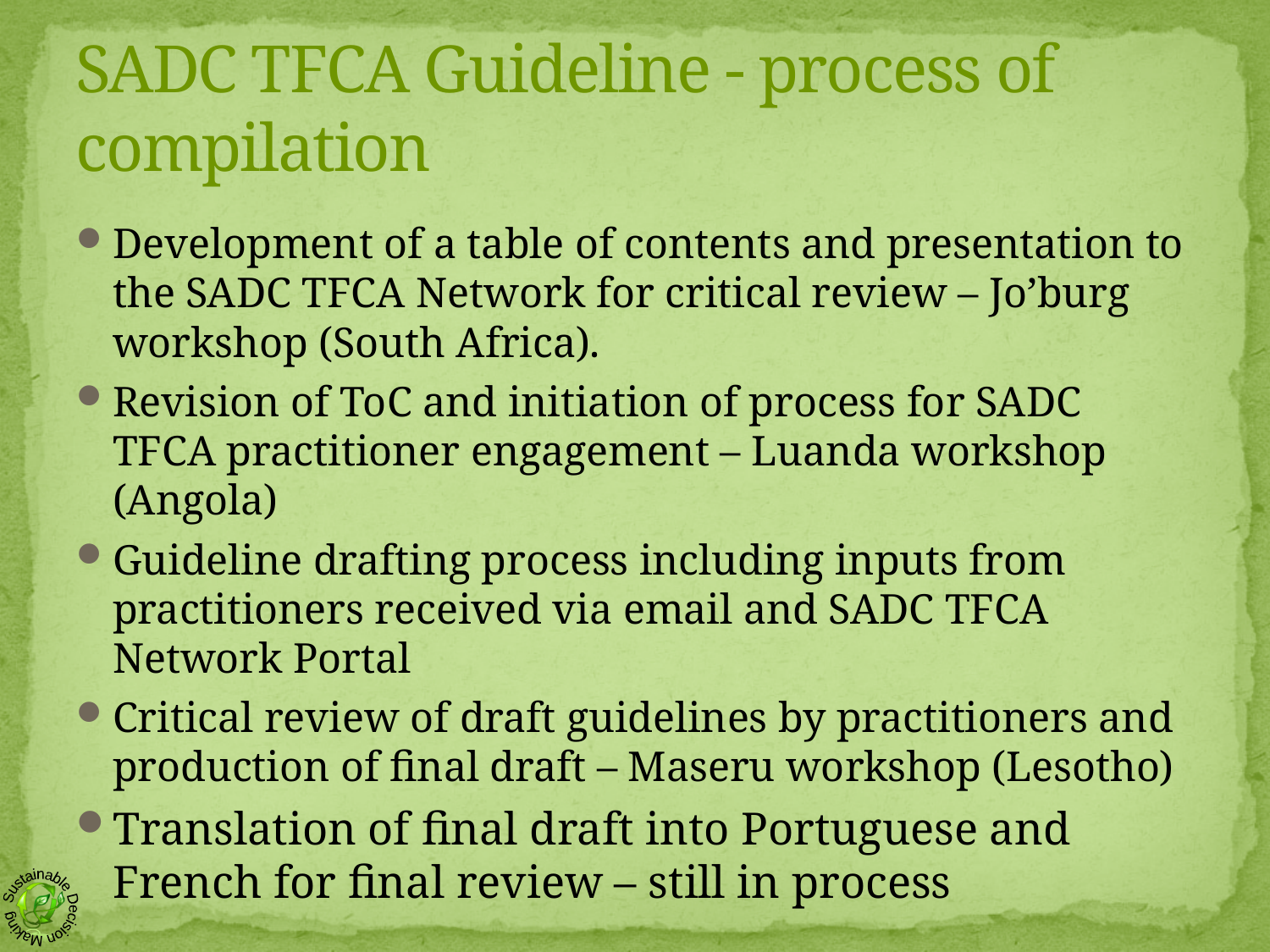

# SADC TFCA Guideline - process of compilation
Development of a table of contents and presentation to the SADC TFCA Network for critical review – Jo’burg workshop (South Africa).
Revision of ToC and initiation of process for SADC TFCA practitioner engagement – Luanda workshop (Angola)
Guideline drafting process including inputs from practitioners received via email and SADC TFCA Network Portal
Critical review of draft guidelines by practitioners and production of final draft – Maseru workshop (Lesotho)
Translation of final draft into Portuguese and French for final review – still in process